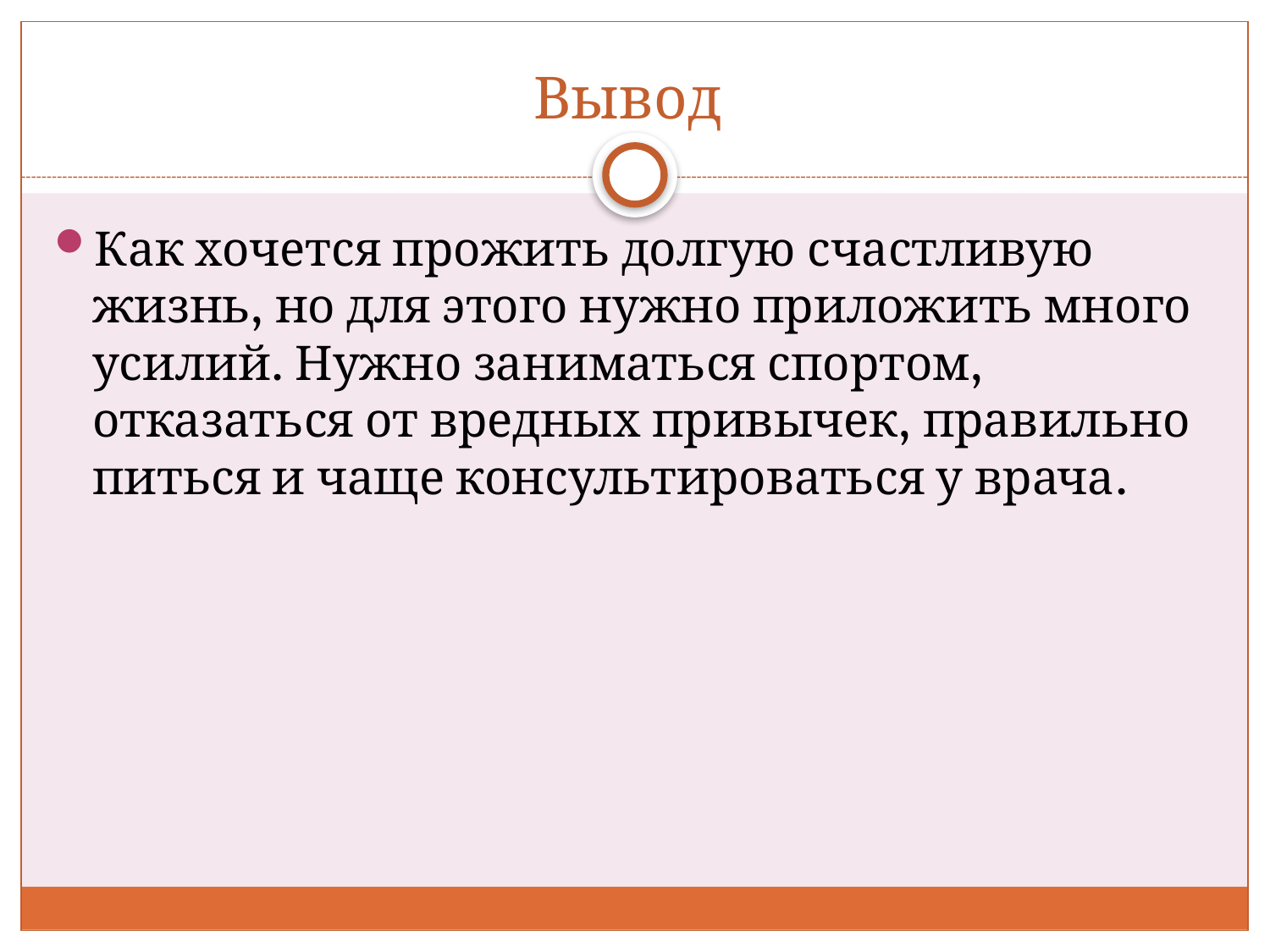

# Вывод
Как хочется прожить долгую счастливую жизнь, но для этого нужно приложить много усилий. Нужно заниматься спортом, отказаться от вредных привычек, правильно питься и чаще консультироваться у врача.